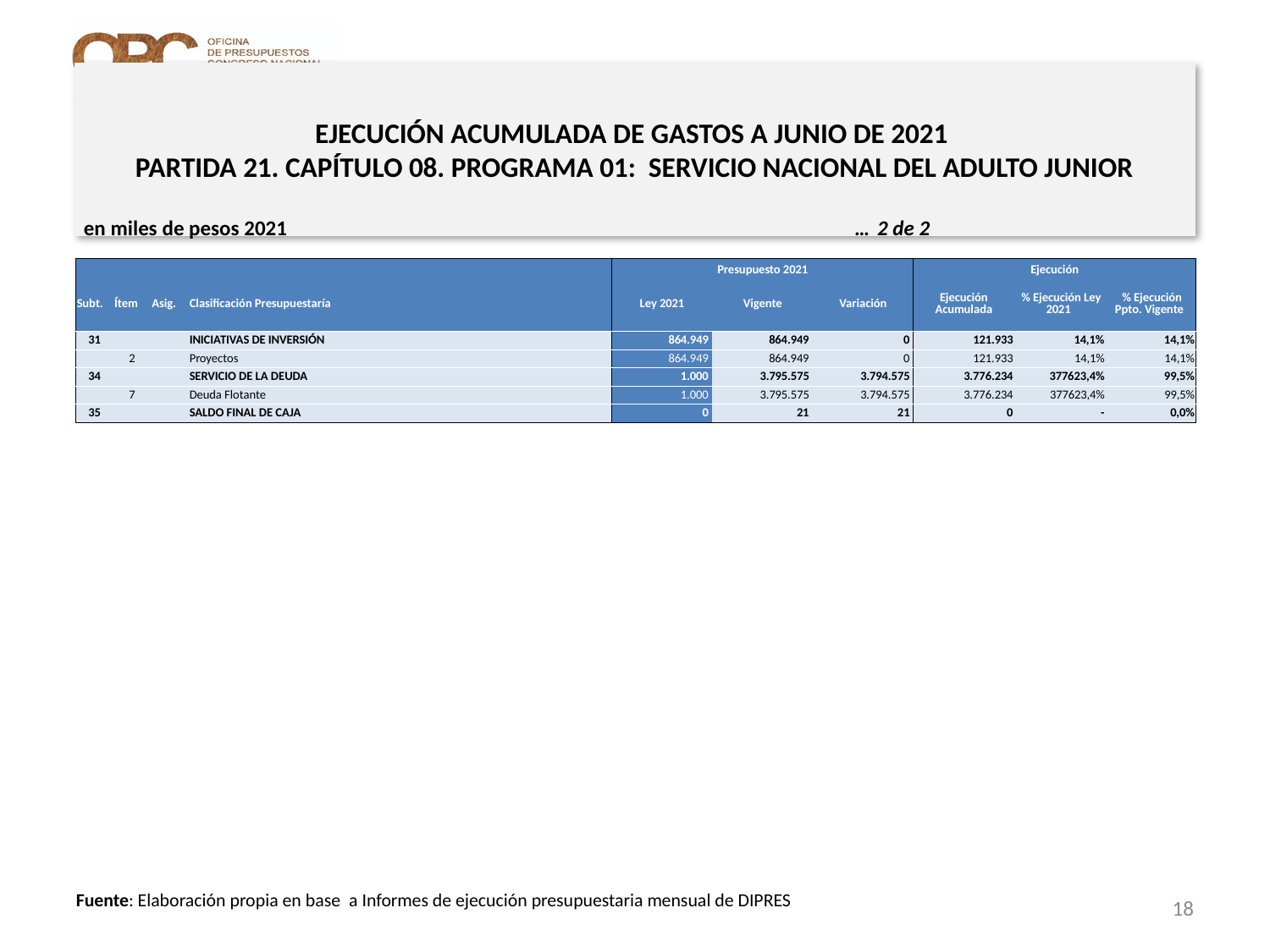

# EJECUCIÓN ACUMULADA DE GASTOS A JUNIO DE 2021 PARTIDA 21. CAPÍTULO 08. PROGRAMA 01:  SERVICIO NACIONAL DEL ADULTO JUNIOR
en miles de pesos 2021                                                                                                                     … 2 de 2
|  |  |  |  | Presupuesto 2021 |  |  | Ejecución |  |  |
| --- | --- | --- | --- | --- | --- | --- | --- | --- | --- |
| Subt. | Ítem | Asig. | Clasificación Presupuestaría | Ley 2021 | Vigente | Variación | Ejecución Acumulada | % Ejecución Ley 2021 | % Ejecución Ppto. Vigente |
| 31 |  |  | INICIATIVAS DE INVERSIÓN | 864.949 | 864.949 | 0 | 121.933 | 14,1% | 14,1% |
|  | 2 |  | Proyectos | 864.949 | 864.949 | 0 | 121.933 | 14,1% | 14,1% |
| 34 |  |  | SERVICIO DE LA DEUDA | 1.000 | 3.795.575 | 3.794.575 | 3.776.234 | 377623,4% | 99,5% |
|  | 7 |  | Deuda Flotante | 1.000 | 3.795.575 | 3.794.575 | 3.776.234 | 377623,4% | 99,5% |
| 35 |  |  | SALDO FINAL DE CAJA | 0 | 21 | 21 | 0 | - | 0,0% |
18